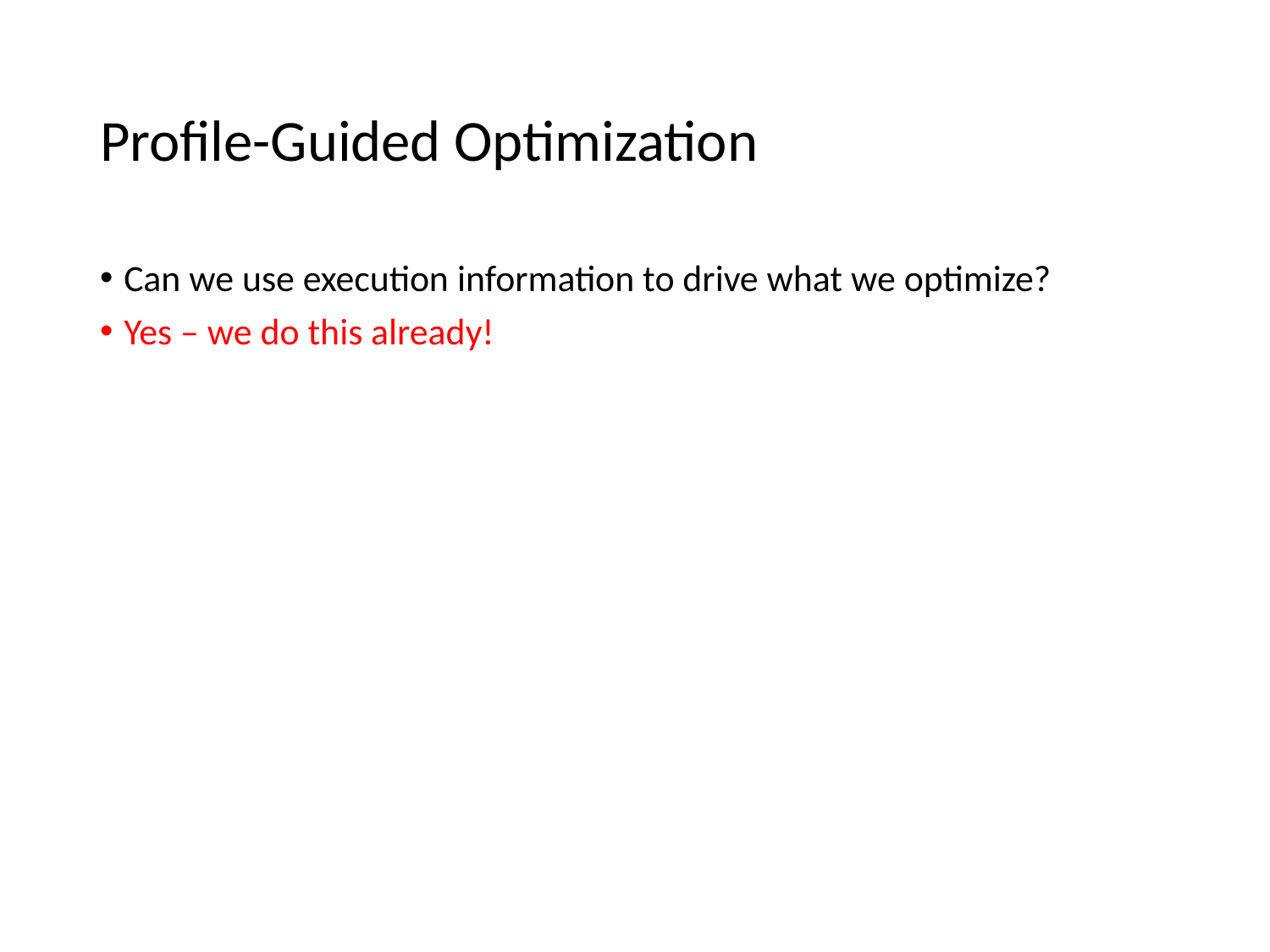

# Profile-Guided Optimization
Can we use execution information to drive what we optimize?
Yes – we do this already!